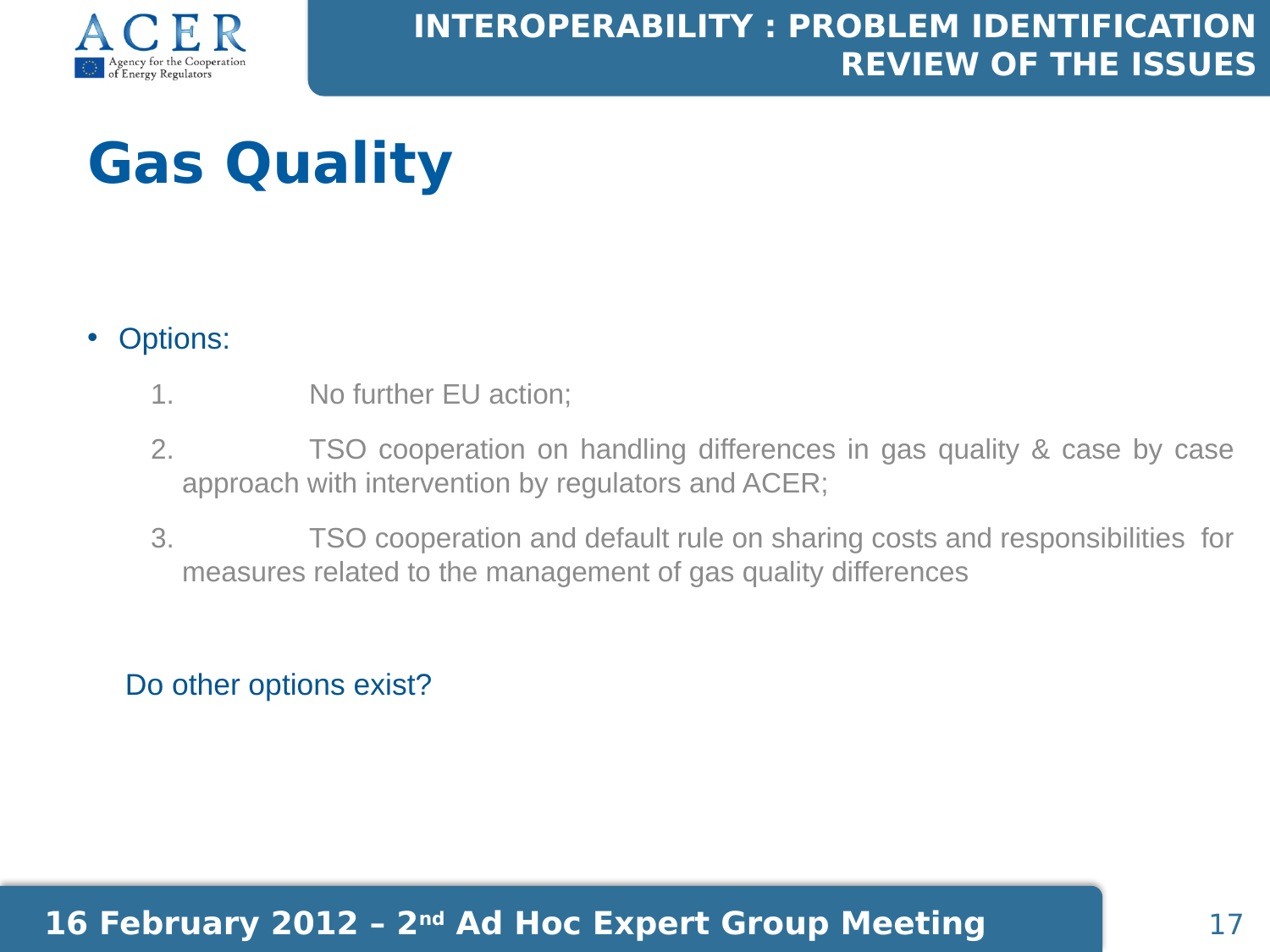

Interoperability : Problem Identification
Review of the issues
# Gas Quality
Options:
1.		No further EU action;
2.		TSO cooperation on handling differences in gas quality & case by case approach with intervention by regulators and ACER;
3.		TSO cooperation and default rule on sharing costs and responsibilities  for measures related to the management of gas quality differences

	Do other options exist?

16 February 2012 – 2nd Ad Hoc Expert Group Meeting
17